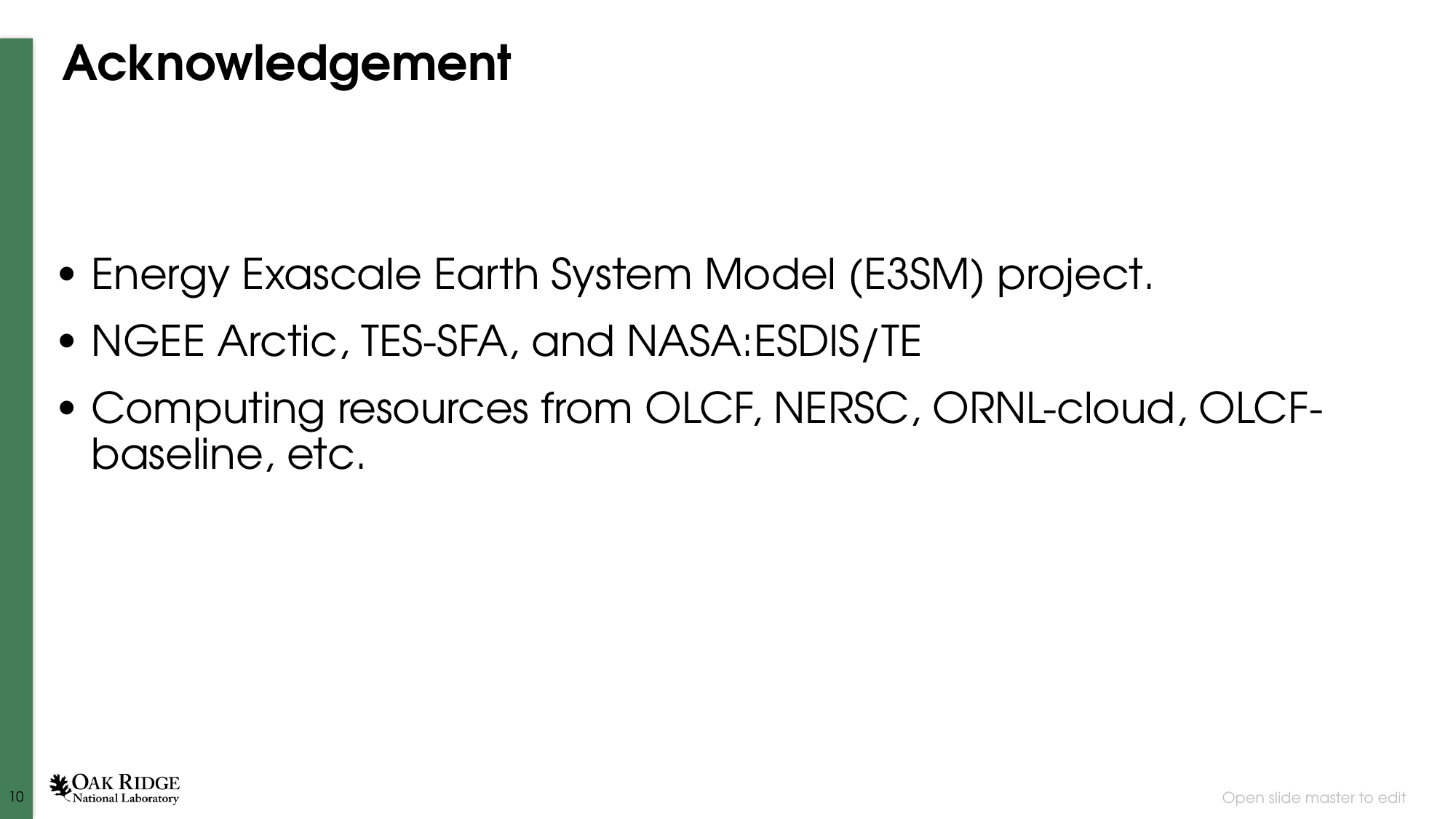

# Acknowledgement
Energy Exascale Earth System Model (E3SM) project.
NGEE Arctic, TES-SFA, and NASA:ESDIS/TE
Computing resources from OLCF, NERSC, ORNL-cloud, OLCF-baseline, etc.